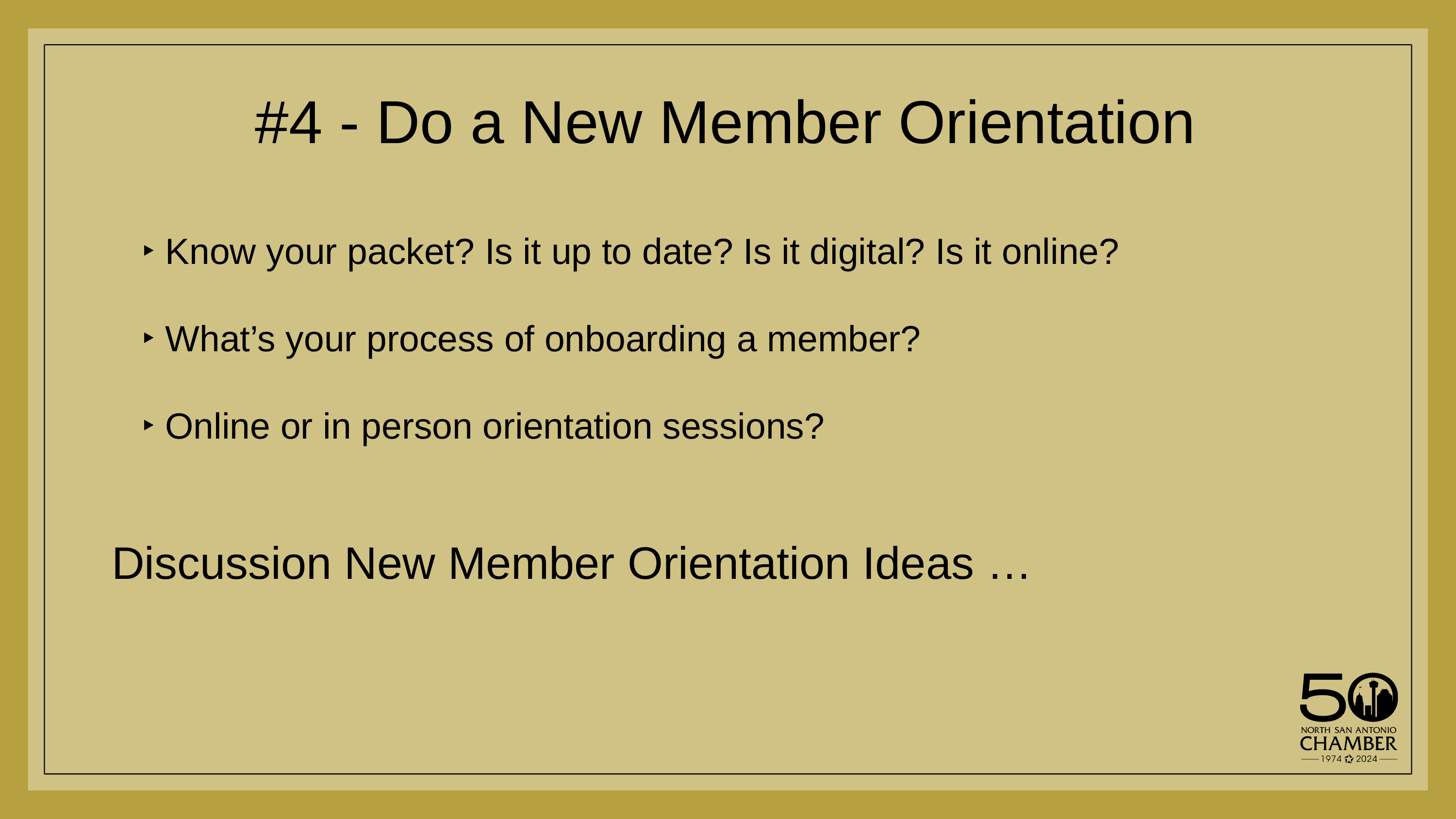

#4 - Do a New Member Orientation
   ‣ Know your packet? Is it up to date? Is it digital? Is it online?

   ‣ What’s your process of onboarding a member?

   ‣ Online or in person orientation sessions?

Discussion New Member Orientation Ideas …